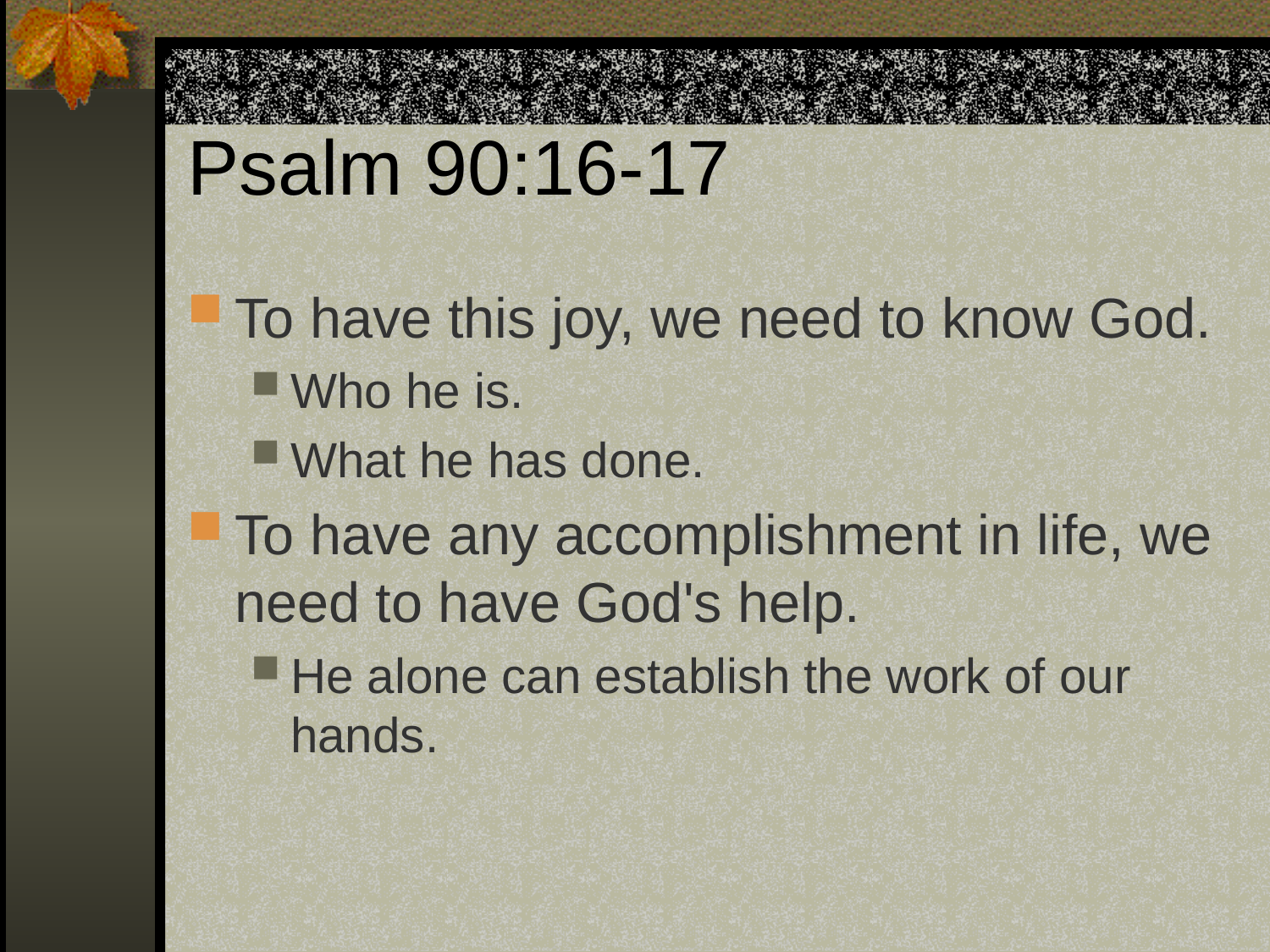

# Psalm 90:16-17
To have this joy, we need to know God.
Who he is.
What he has done.
To have any accomplishment in life, we need to have God's help.
He alone can establish the work of our hands.